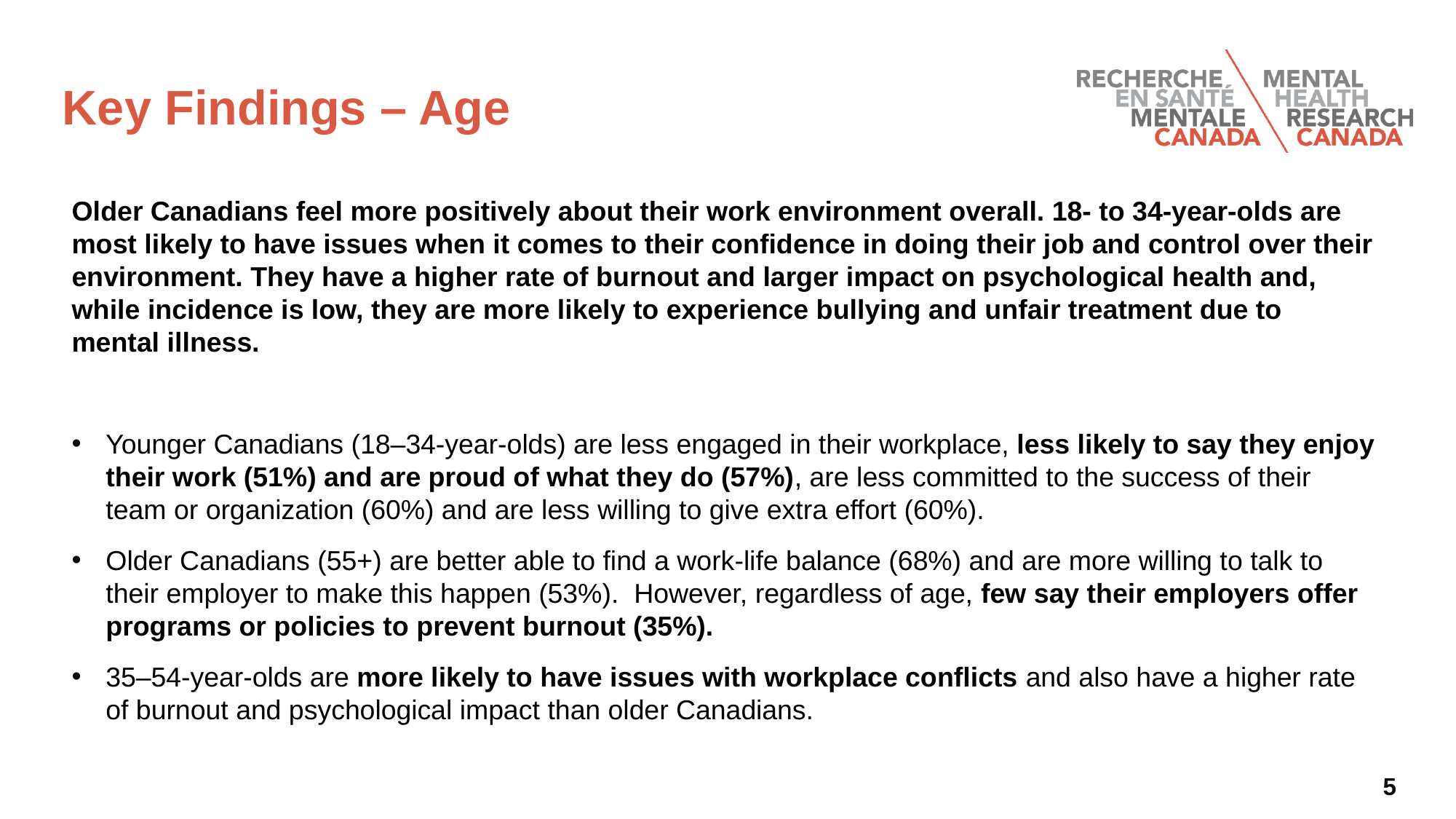

# Key Findings – Age
Older Canadians feel more positively about their work environment overall. 18- to 34-year-olds are most likely to have issues when it comes to their confidence in doing their job and control over their environment. They have a higher rate of burnout and larger impact on psychological health and, while incidence is low, they are more likely to experience bullying and unfair treatment due to mental illness.

Younger Canadians (18–34-year-olds) are less engaged in their workplace, less likely to say they enjoy their work (51%) and are proud of what they do (57%), are less committed to the success of their team or organization (60%) and are less willing to give extra effort (60%).
Older Canadians (55+) are better able to find a work-life balance (68%) and are more willing to talk to their employer to make this happen (53%).  However, regardless of age, few say their employers offer programs or policies to prevent burnout (35%).
35–54-year-olds are more likely to have issues with workplace conflicts and also have a higher rate of burnout and psychological impact than older Canadians.

5